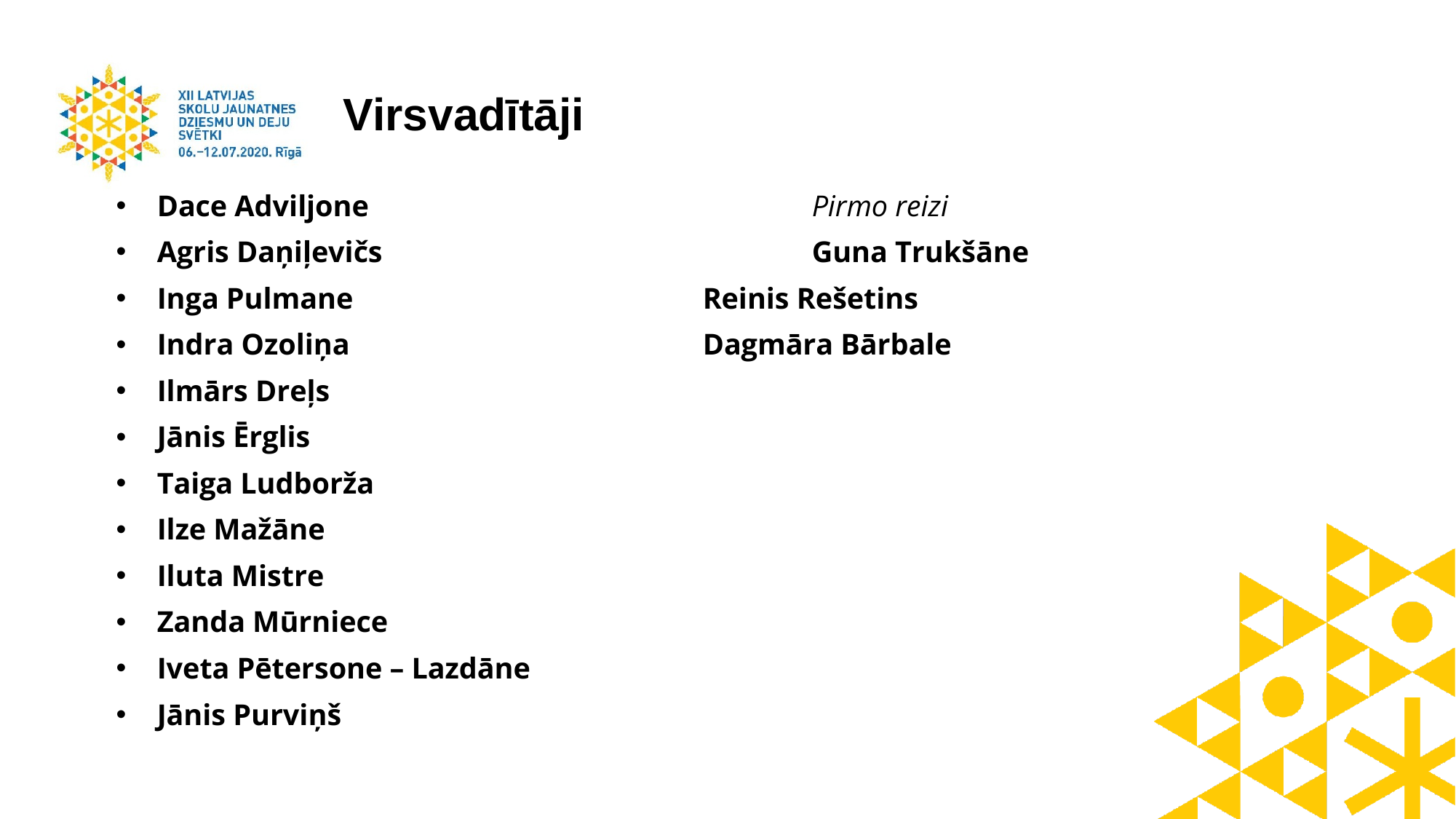

# Virsvadītāji
Dace Adviljone     				Pirmo reizi
Agris Daņiļevičs				Guna Trukšāne
Inga Pulmane 				Reinis Rešetins
Indra Ozoliņa 				Dagmāra Bārbale
Ilmārs Dreļs
Jānis Ērglis
Taiga Ludborža
Ilze Mažāne
Iluta Mistre
Zanda Mūrniece
Iveta Pētersone – Lazdāne
Jānis Purviņš